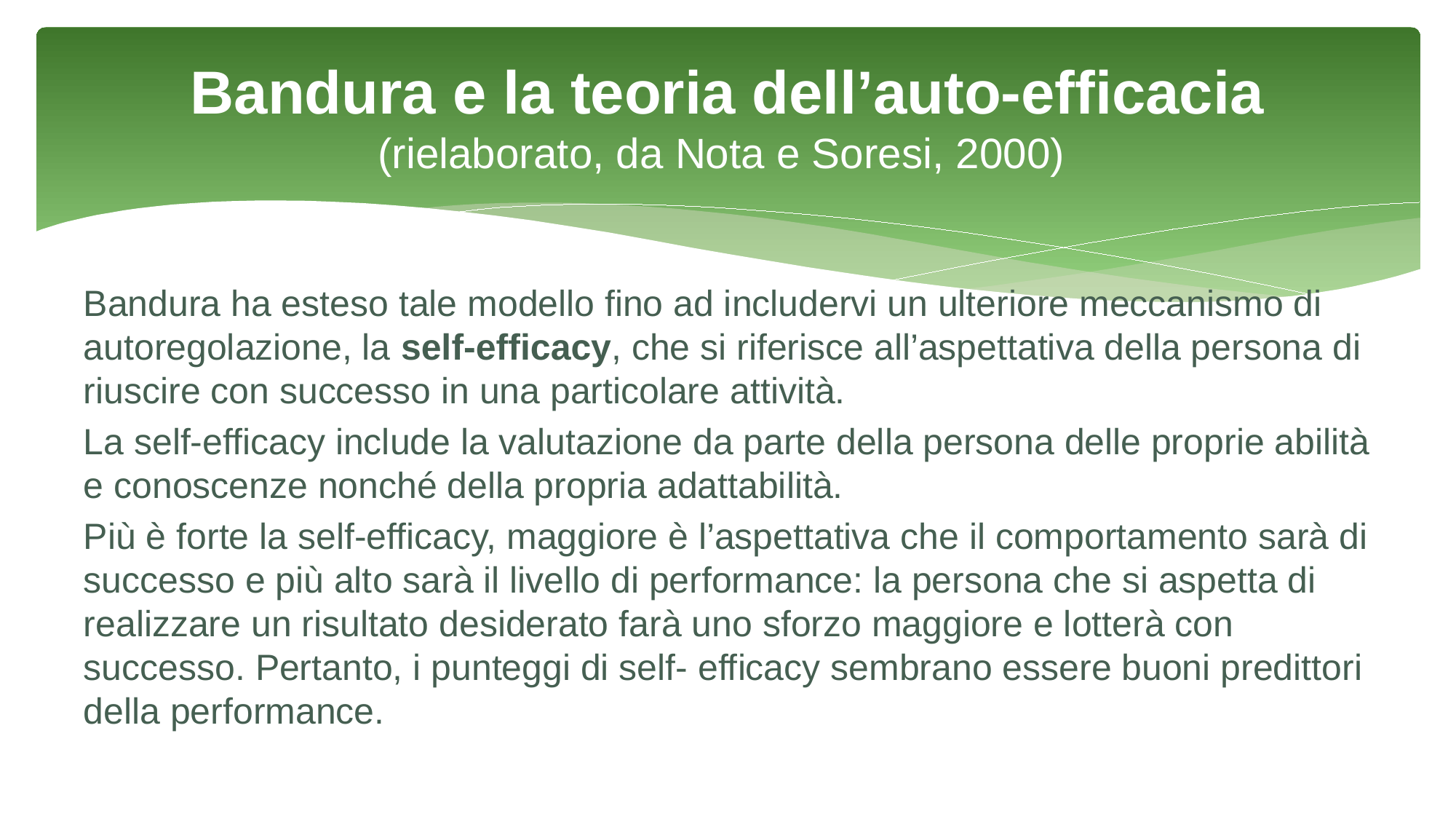

# Bandura e la teoria dell’auto-efficacia (rielaborato, da Nota e Soresi, 2000)

Bandura ha esteso tale modello fino ad includervi un ulteriore meccanismo di autoregolazione, la self-efficacy, che si riferisce all’aspettativa della persona di riuscire con successo in una particolare attività.
La self-efficacy include la valutazione da parte della persona delle proprie abilità e conoscenze nonché della propria adattabilità.
Più è forte la self-efficacy, maggiore è l’aspettativa che il comportamento sarà di successo e più alto sarà il livello di performance: la persona che si aspetta di realizzare un risultato desiderato farà uno sforzo maggiore e lotterà con successo. Pertanto, i punteggi di self- efficacy sembrano essere buoni predittori della performance.